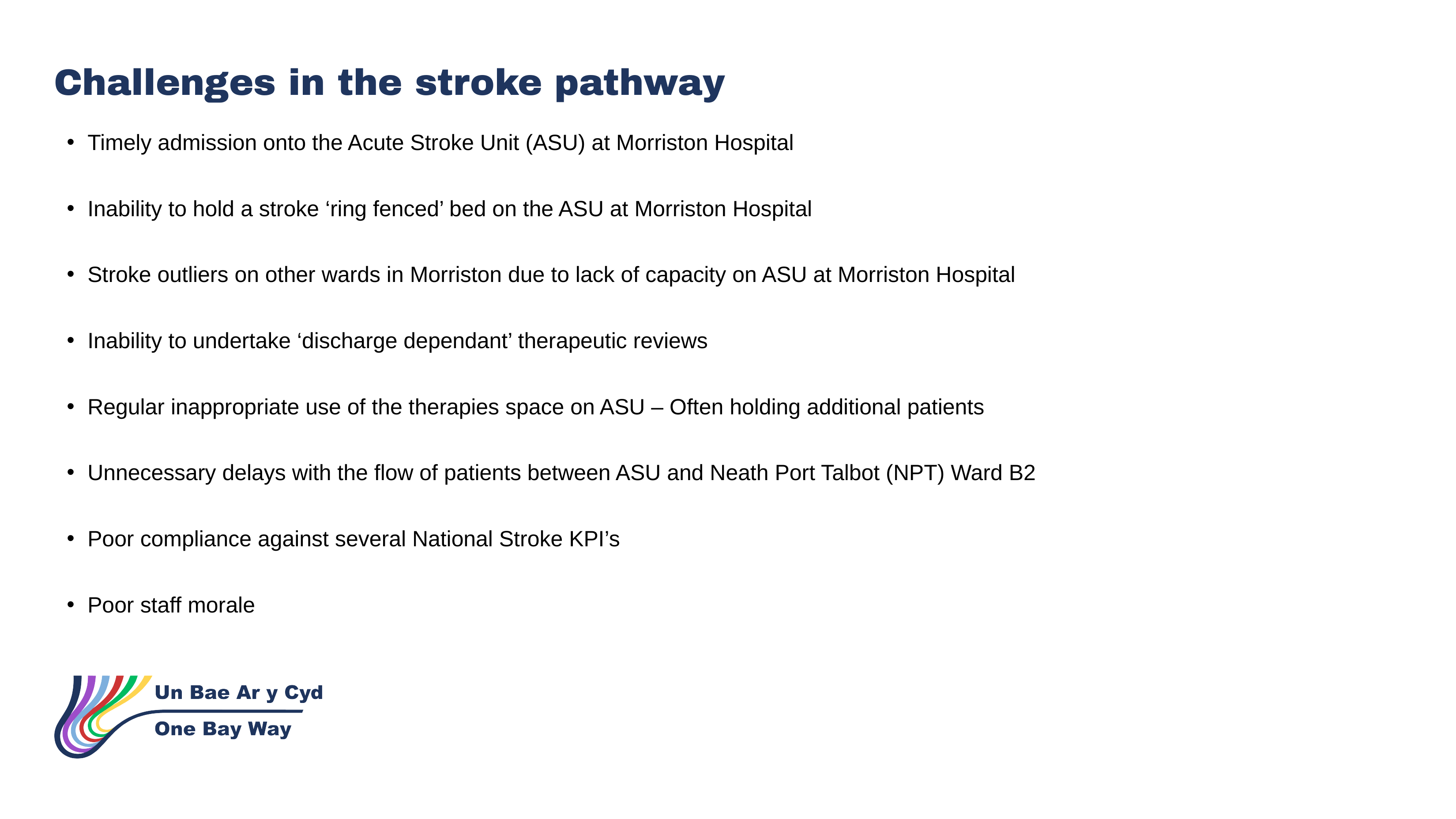

Challenges in the stroke pathway
Timely admission onto the Acute Stroke Unit (ASU) at Morriston Hospital

Inability to hold a stroke ‘ring fenced’ bed on the ASU at Morriston Hospital

Stroke outliers on other wards in Morriston due to lack of capacity on ASU at Morriston Hospital

Inability to undertake ‘discharge dependant’ therapeutic reviews

Regular inappropriate use of the therapies space on ASU – Often holding additional patients

Unnecessary delays with the flow of patients between ASU and Neath Port Talbot (NPT) Ward B2

Poor compliance against several National Stroke KPI’s

Poor staff morale